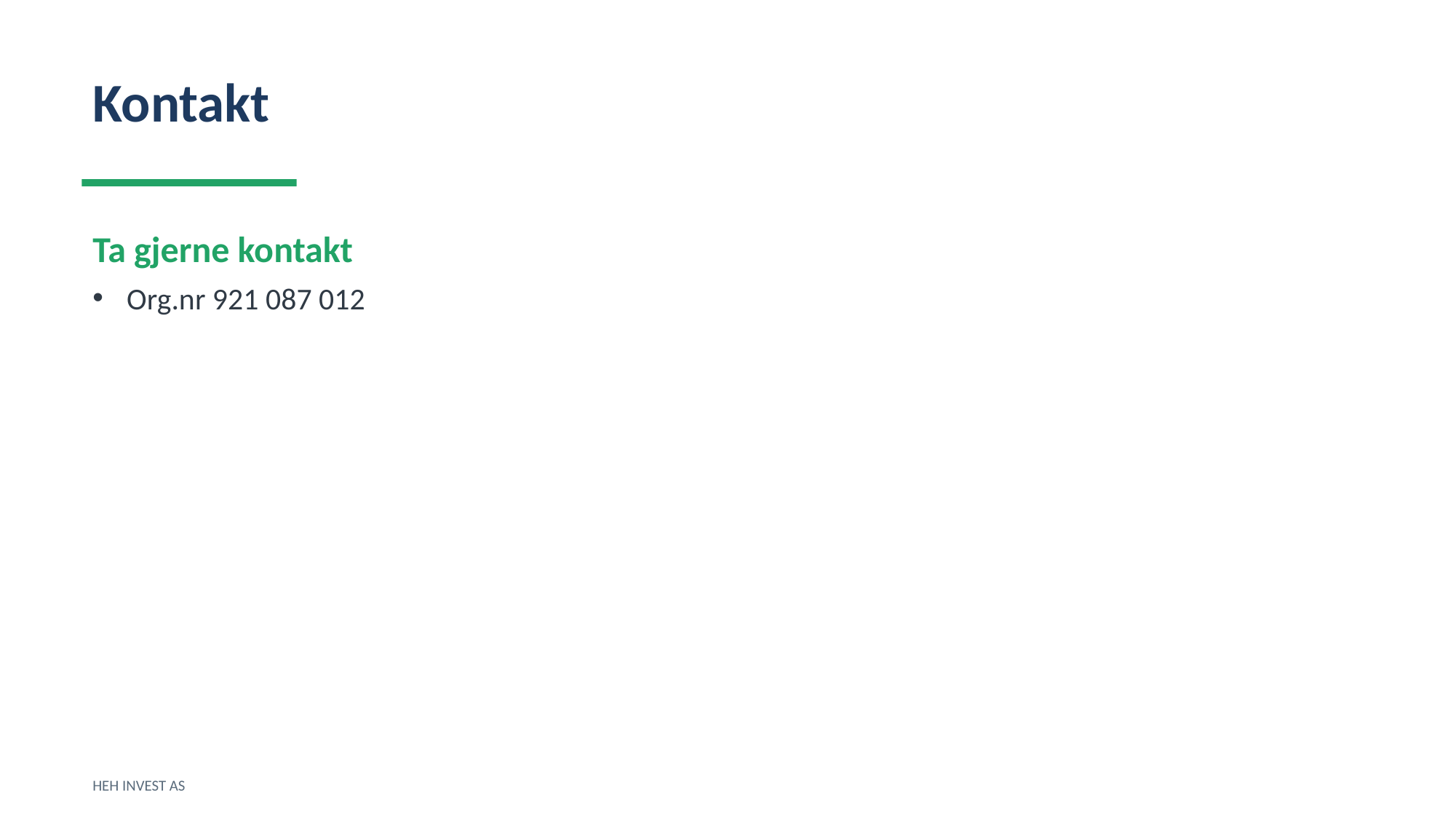

Kontakt

Ta gjerne kontakt
Org.nr 921 087 012
HEH INVEST AS